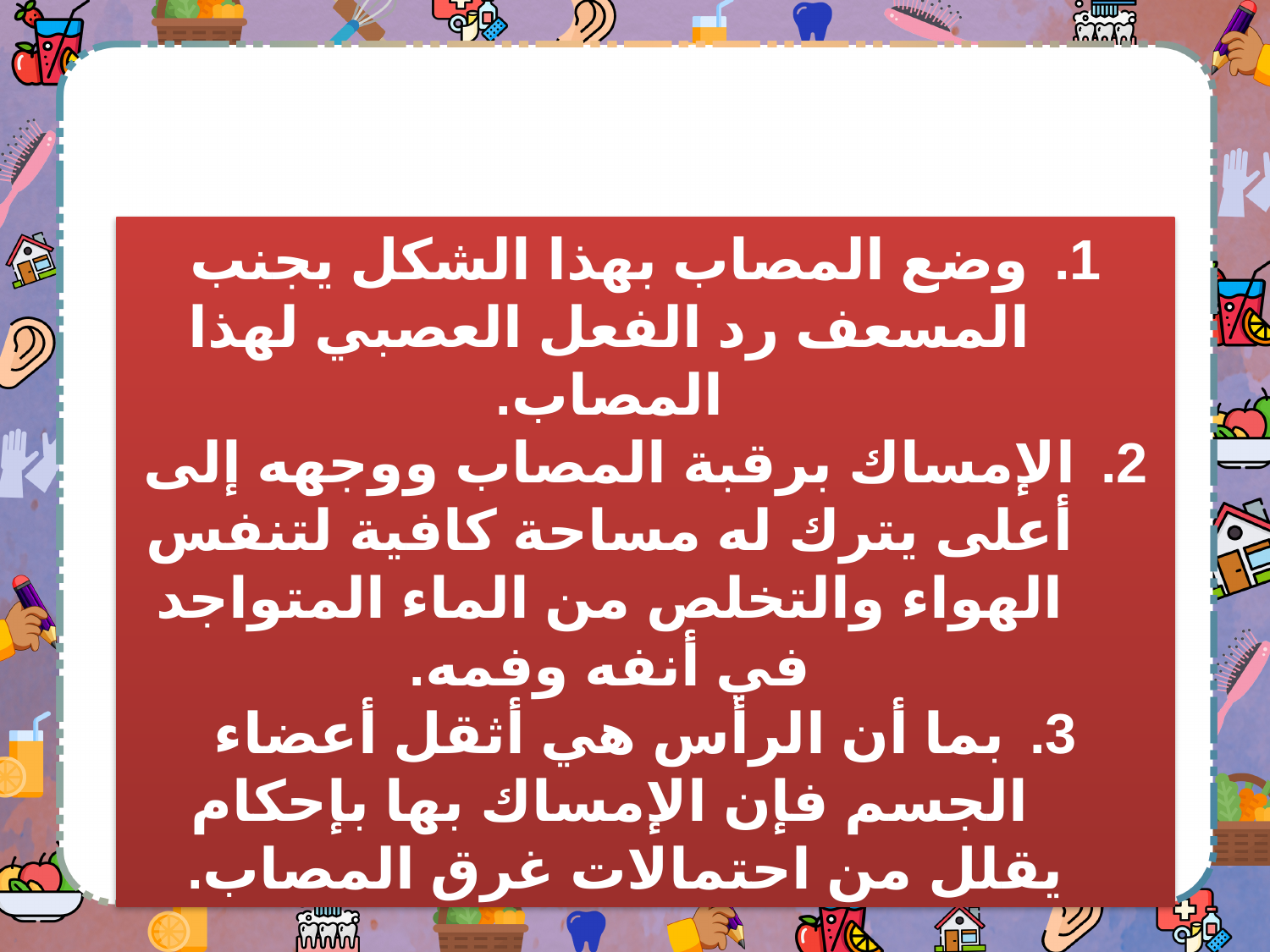

وضع المصاب بهذا الشكل يجنب المسعف رد الفعل العصبي لهذا المصاب.
الإمساك برقبة المصاب ووجهه إلى أعلى يترك له مساحة كافية لتنفس الهواء والتخلص من الماء المتواجد في أنفه وفمه.
بما أن الرأس هي أثقل أعضاء الجسم فإن الإمساك بها بإحكام يقلل من احتمالات غرق المصاب.